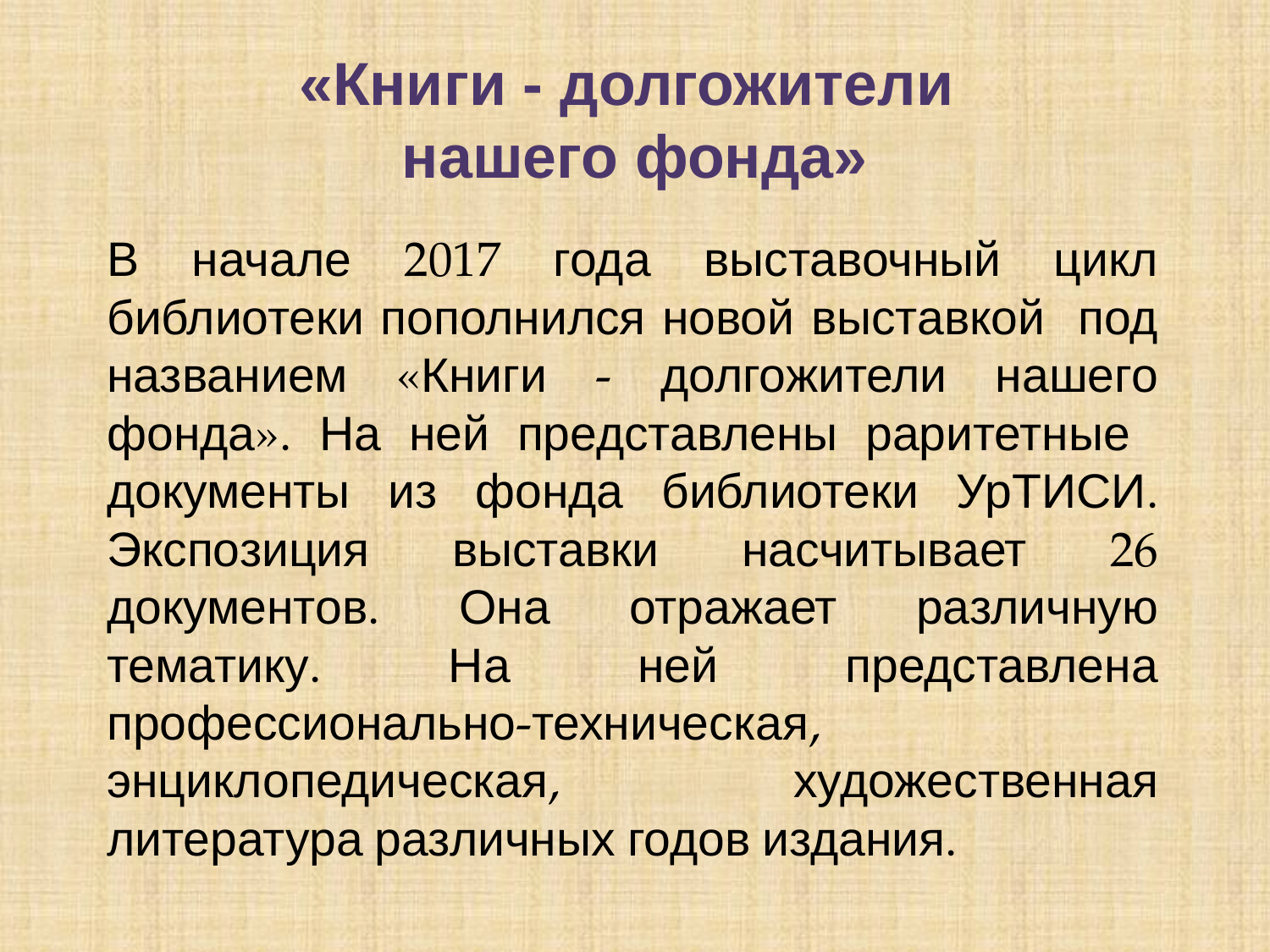

# «Книги - долгожители нашего фонда»
		В начале 2017 года выставочный цикл библиотеки пополнился новой выставкой  под названием «Книги - долгожители нашего фонда». На ней представлены раритетные  документы из фонда библиотеки УрТИСИ. Экспозиция выставки насчитывает 26 документов. Она отражает различную тематику. На ней представлена профессионально-техническая, энциклопедическая, художественная литература различных годов издания.